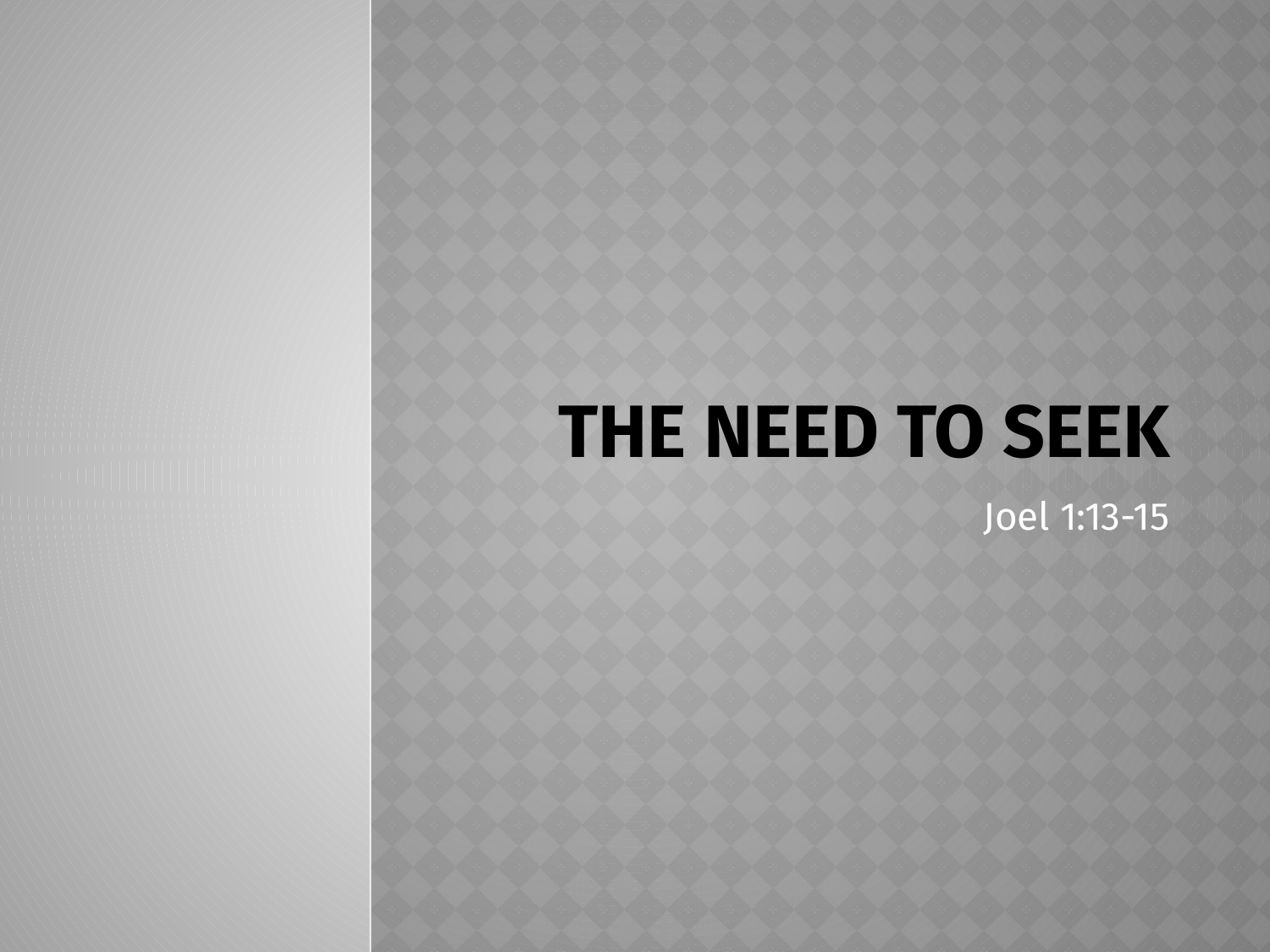

# The Need to Seek
Joel 1:13-15